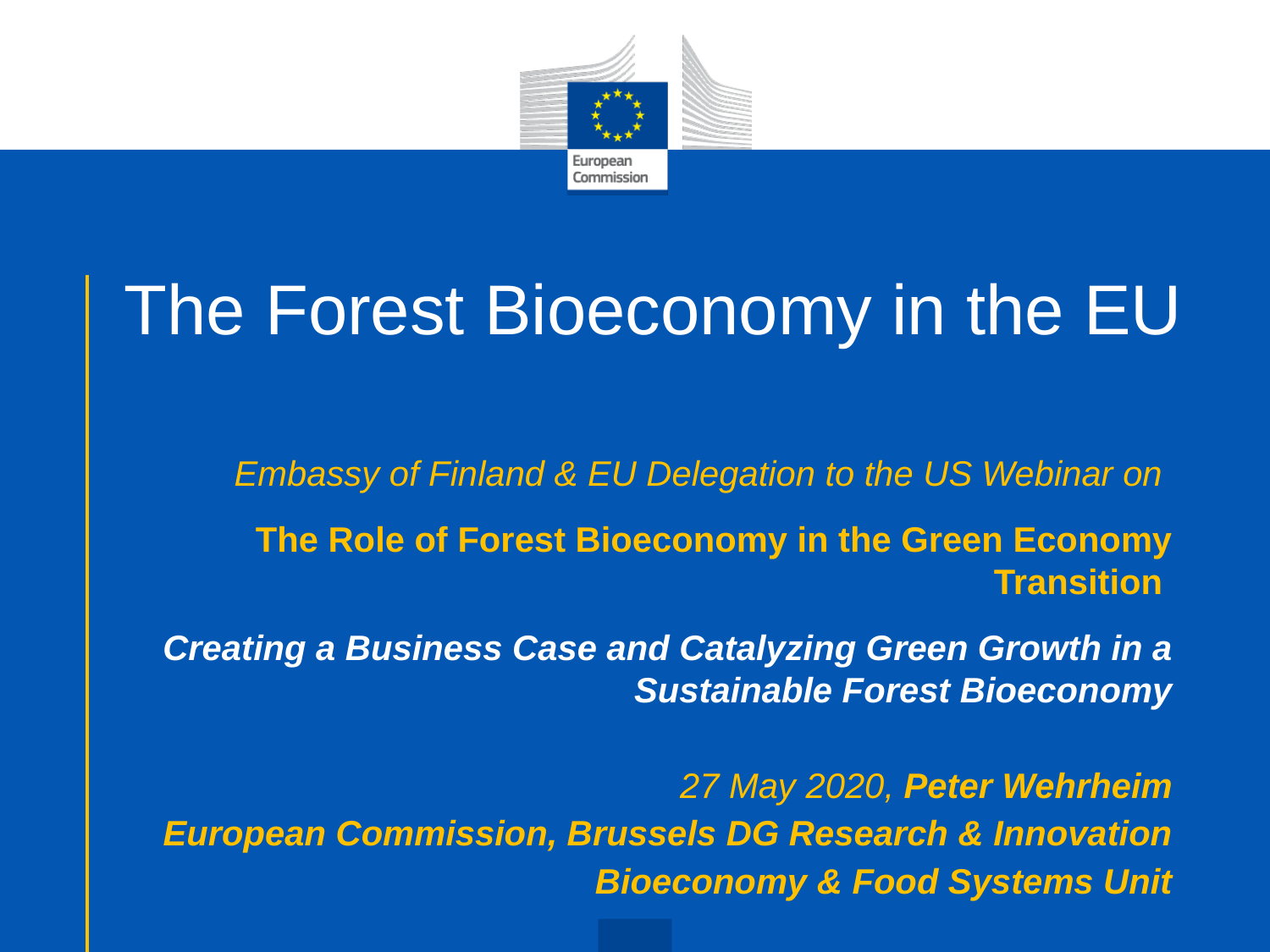

# The Forest Bioeconomy in the EU
 Embassy of Finland & EU Delegation to the US Webinar on
The Role of Forest Bioeconomy in the Green Economy Transition
Creating a Business Case and Catalyzing Green Growth in a Sustainable Forest Bioeconomy

27 May 2020, Peter Wehrheim
European Commission, Brussels DG Research & Innovation
Bioeconomy & Food Systems Unit